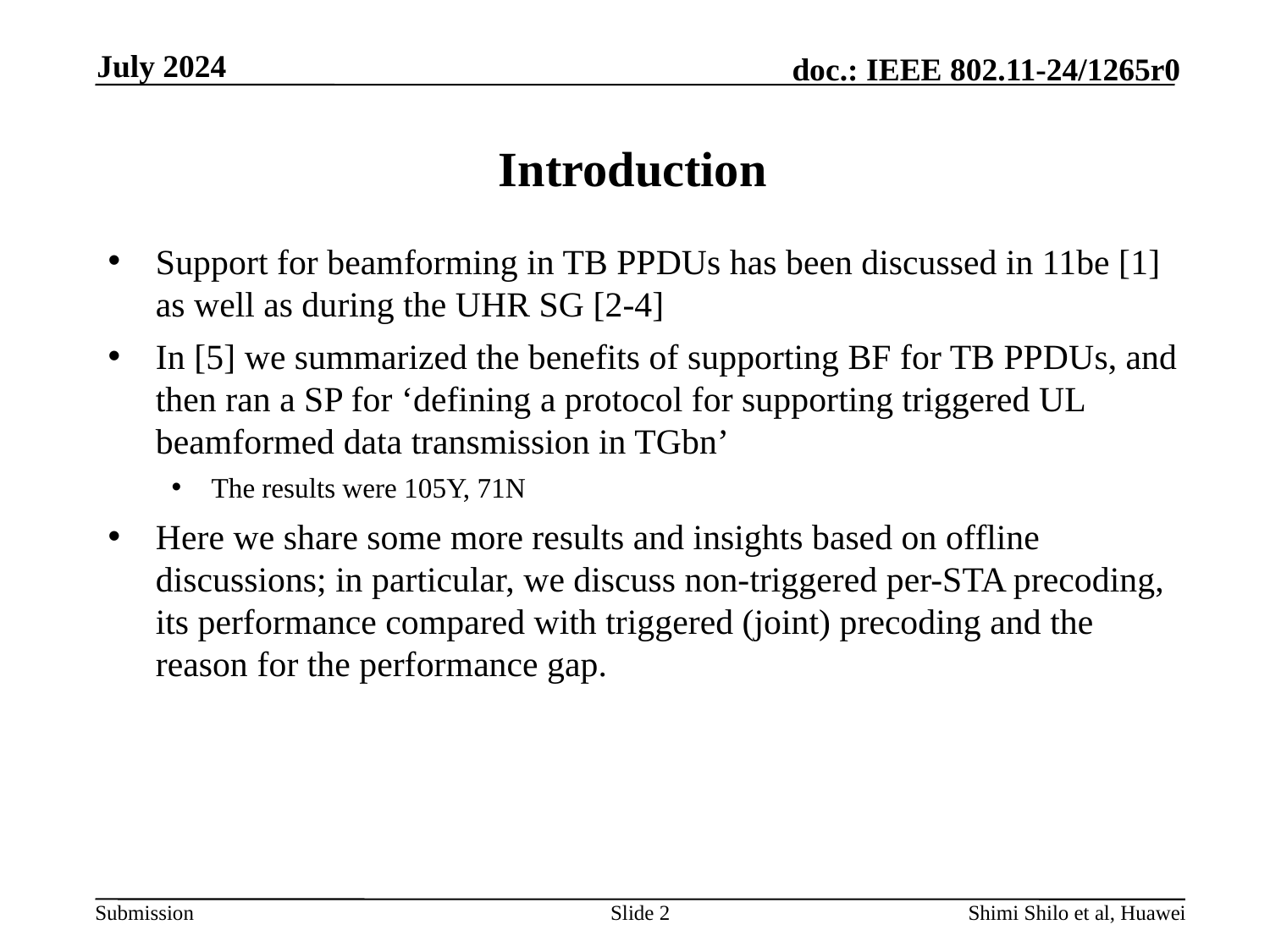

July 2024
# Introduction
Support for beamforming in TB PPDUs has been discussed in 11be [1] as well as during the UHR SG [2-4]
In [5] we summarized the benefits of supporting BF for TB PPDUs, and then ran a SP for ‘defining a protocol for supporting triggered UL beamformed data transmission in TGbn’
The results were 105Y, 71N
Here we share some more results and insights based on offline discussions; in particular, we discuss non-triggered per-STA precoding, its performance compared with triggered (joint) precoding and the reason for the performance gap.
Slide 2
Shimi Shilo et al, Huawei